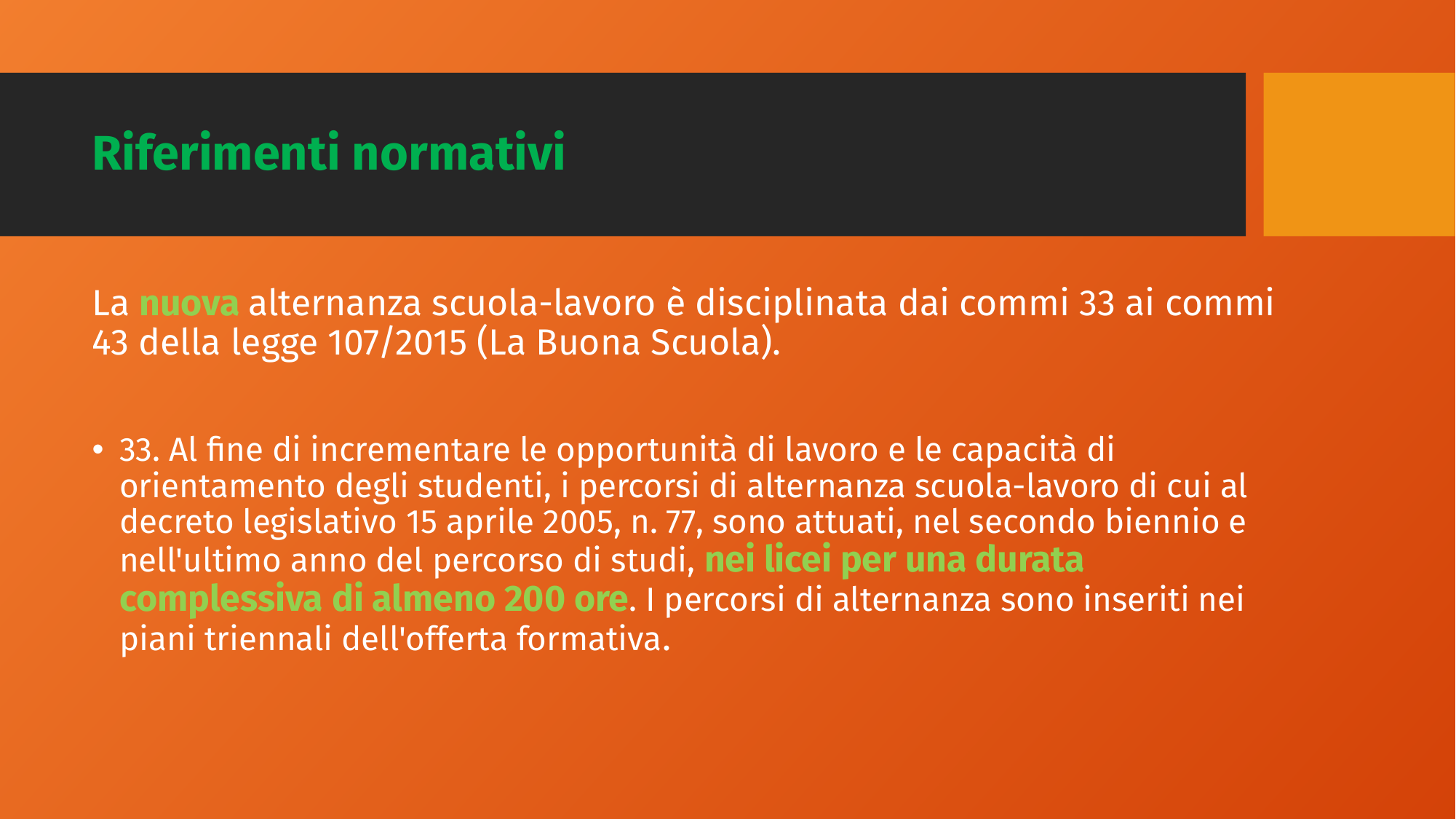

# Riferimenti normativi
La nuova alternanza scuola-lavoro è disciplinata dai commi 33 ai commi 43 della legge 107/2015 (La Buona Scuola).

33. Al fine di incrementare le opportunità di lavoro e le capacità di orientamento degli studenti, i percorsi di alternanza scuola-lavoro di cui al decreto legislativo 15 aprile 2005, n. 77, sono attuati, nel secondo biennio e nell'ultimo anno del percorso di studi, nei licei per una durata complessiva di almeno 200 ore. I percorsi di alternanza sono inseriti nei piani triennali dell'offerta formativa.